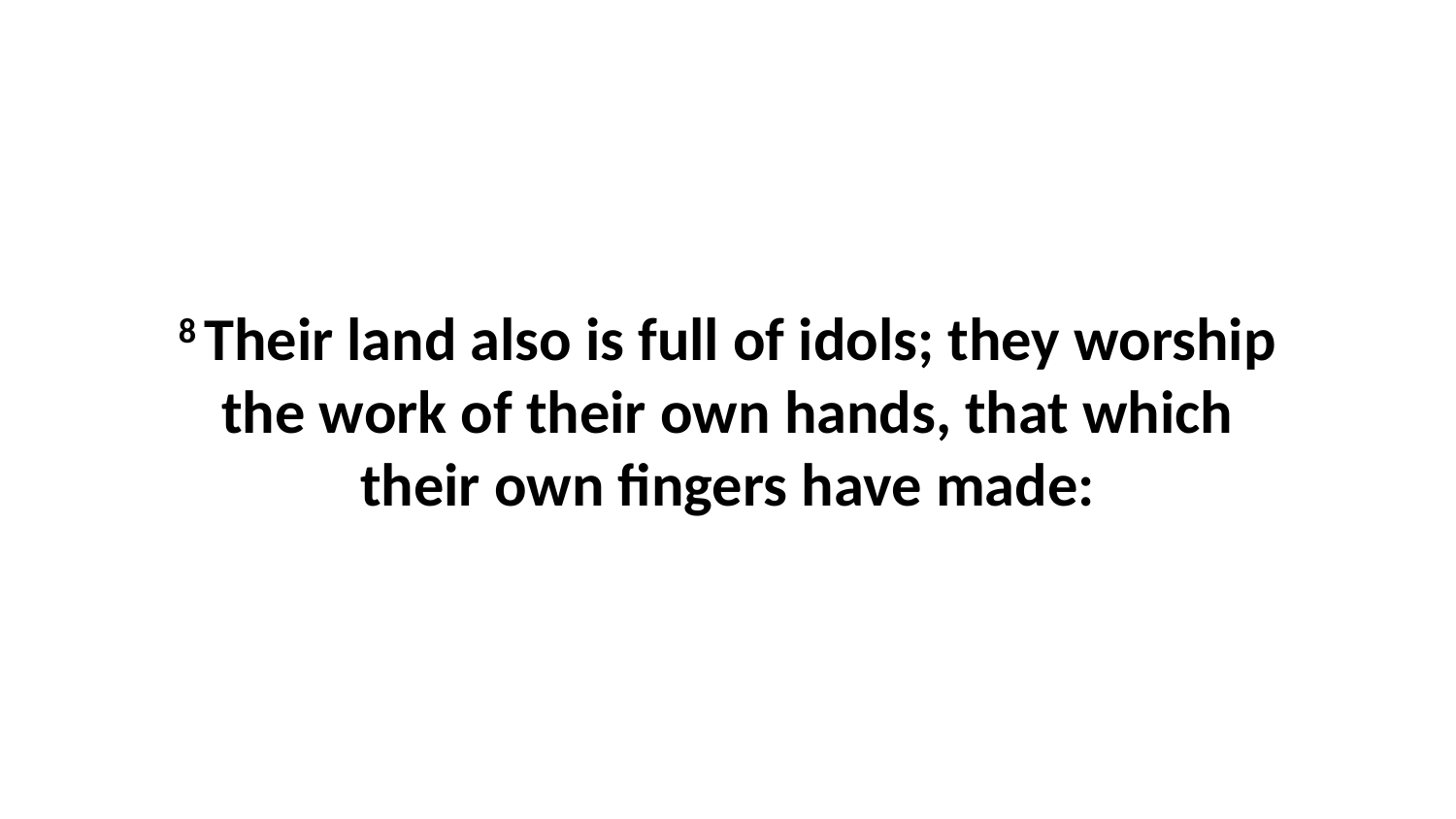

8 Their land also is full of idols; they worship the work of their own hands, that which their own fingers have made: